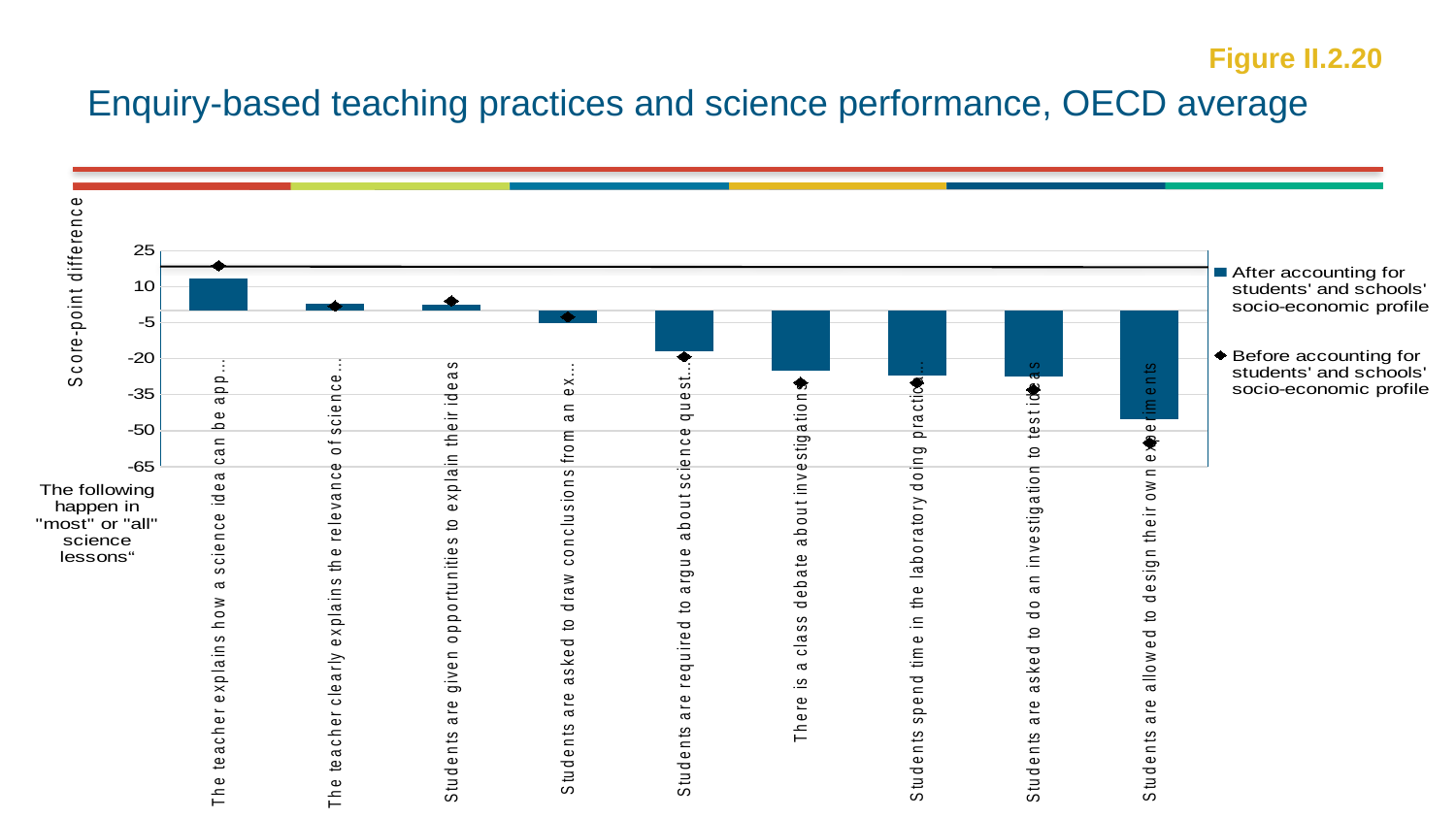

# Enquiry-based teaching practices and science performance, OECD average
Figure II.2.20

### Chart

| Category | After accounting for students' and schools' socio-economic profile  | Before accounting for students' and schools' socio-economic profile |
|---|---|---|
| The teacher explains how a science idea can be applied to a number of different phenomena | 13.63036144015487 | 18.78382521506867 |
| The teacher clearly explains the relevance of science concepts to our lives | 2.854484201941893 | 1.950406060827304 |
| Students are given opportunities to explain their ideas | 2.597888707021356 | 4.080067164643849 |
| Students are asked to draw conclusions from an experiment they have conducted | -5.199359284101517 | -2.527818673653354 |
| Students are required to argue about science questions | -16.89555202770092 | -19.15567818287555 |
| There is a class debate about investigations | -24.89966302934135 | -29.96552781046825 |
| Students spend time in the laboratory doing practical experiments | -27.03998355239857 | -30.06236638511995 |
| Students are asked to do an investigation to test ideas | -27.54781932229531 | -32.92433236312387 |
| Students are allowed to design their own experiments | -45.05253219953867 | -55.08391523883055 |